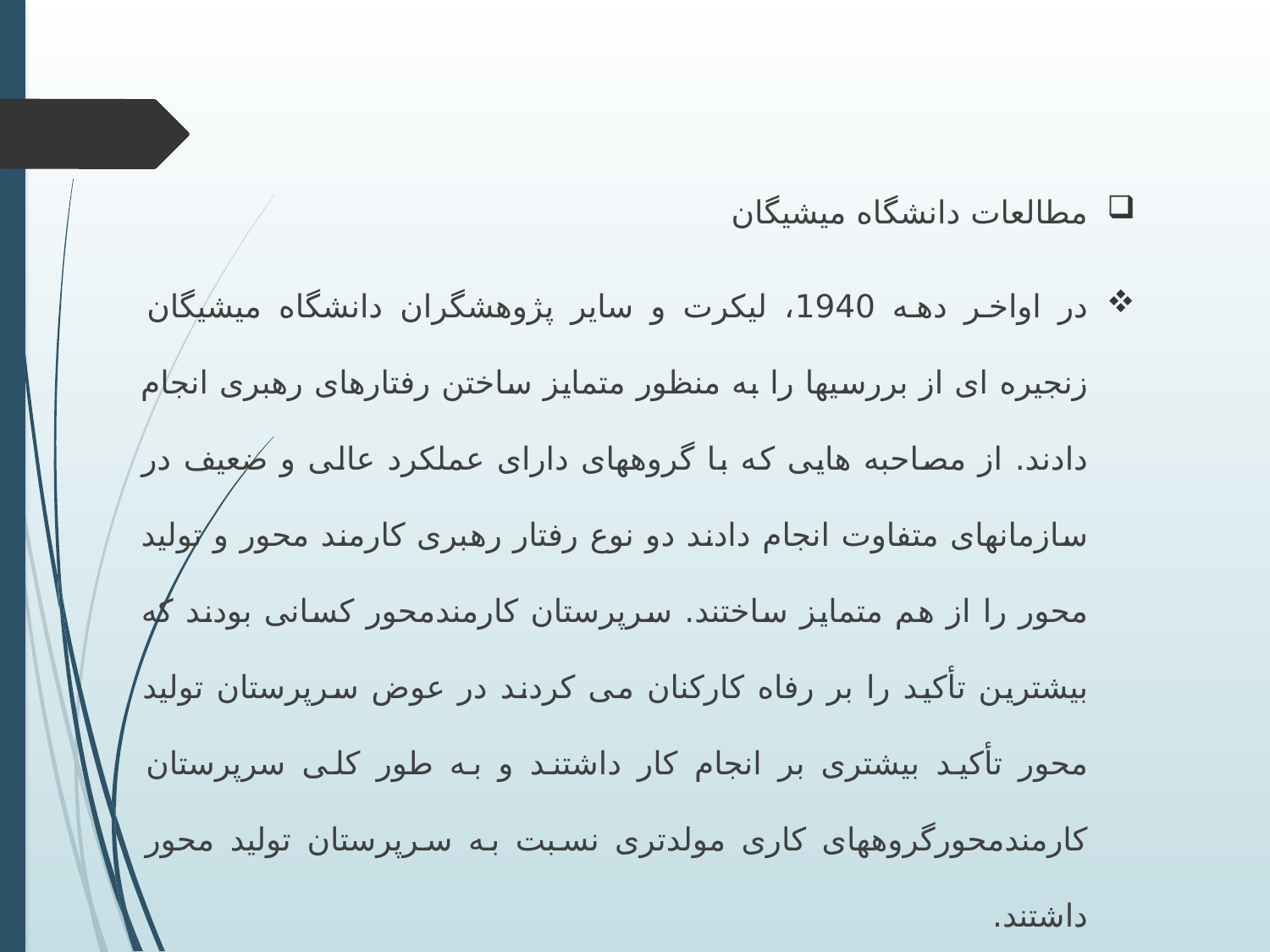

مطالعات دانشگاه میشیگان
در اواخر دهه 1940، لیکرت و سایر پژوهشگران دانشگاه میشیگان زنجیره ای از بررسیها را به منظور متمایز ساختن رفتارهای رهبری انجام دادند. از مصاحبه هایی که با گروههای دارای عملکرد عالی و ضعیف در سازمانهای متفاوت انجام دادند دو نوع رفتار رهبری کارمند محور و تولید محور را از هم متمایز ساختند. سرپرستان کارمندمحور کسانی بودند که بیشترین تأکید را بر رفاه کارکنان می کردند در عوض سرپرستان تولید محور تأکید بیشتری بر انجام کار داشتند و به طور کلی سرپرستان کارمندمحورگروههای کاری مولدتری نسبت به سرپرستان تولید محور داشتند.